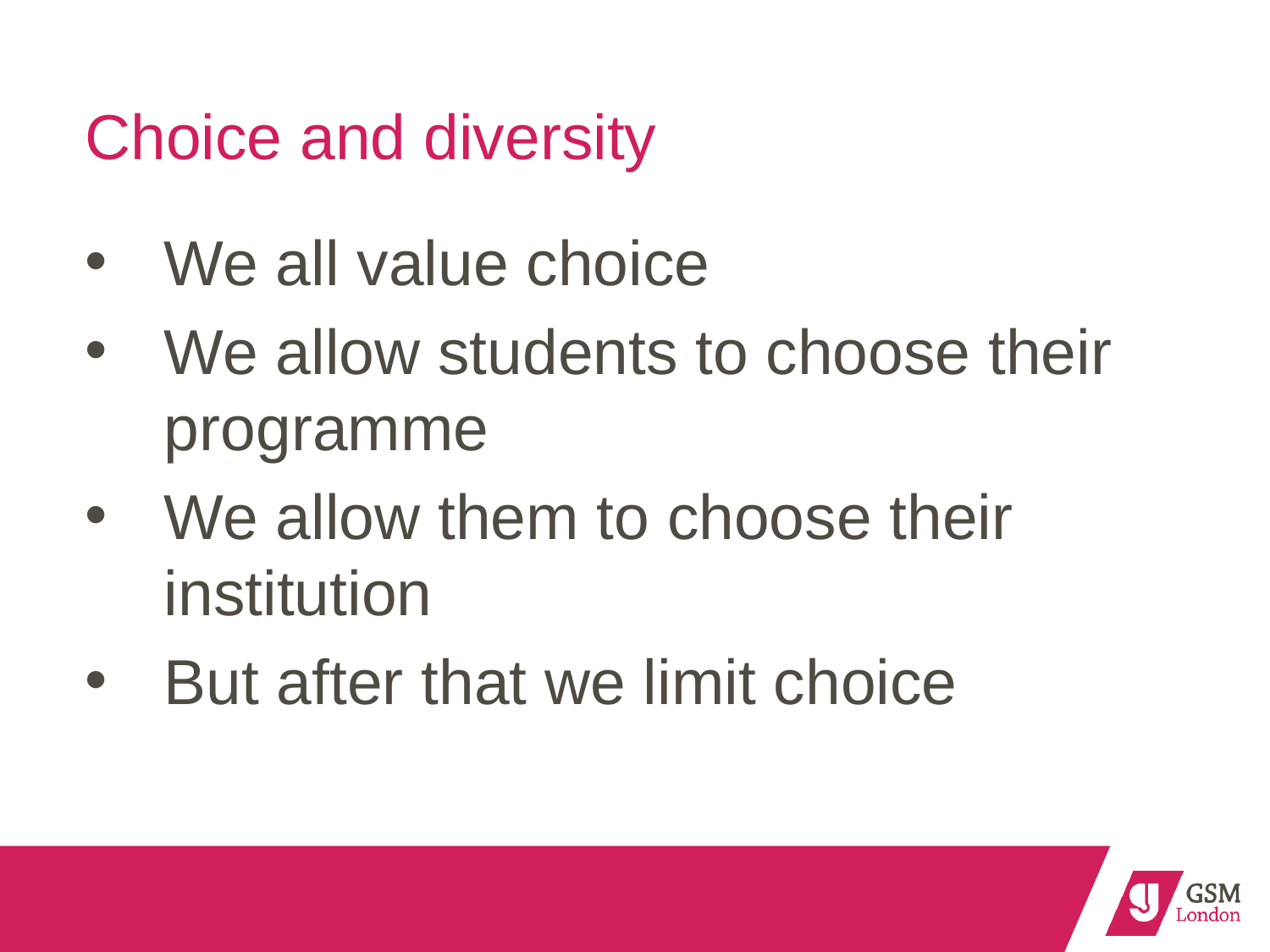

# Choice and diversity
We all value choice
We allow students to choose their programme
We allow them to choose their institution
But after that we limit choice
6